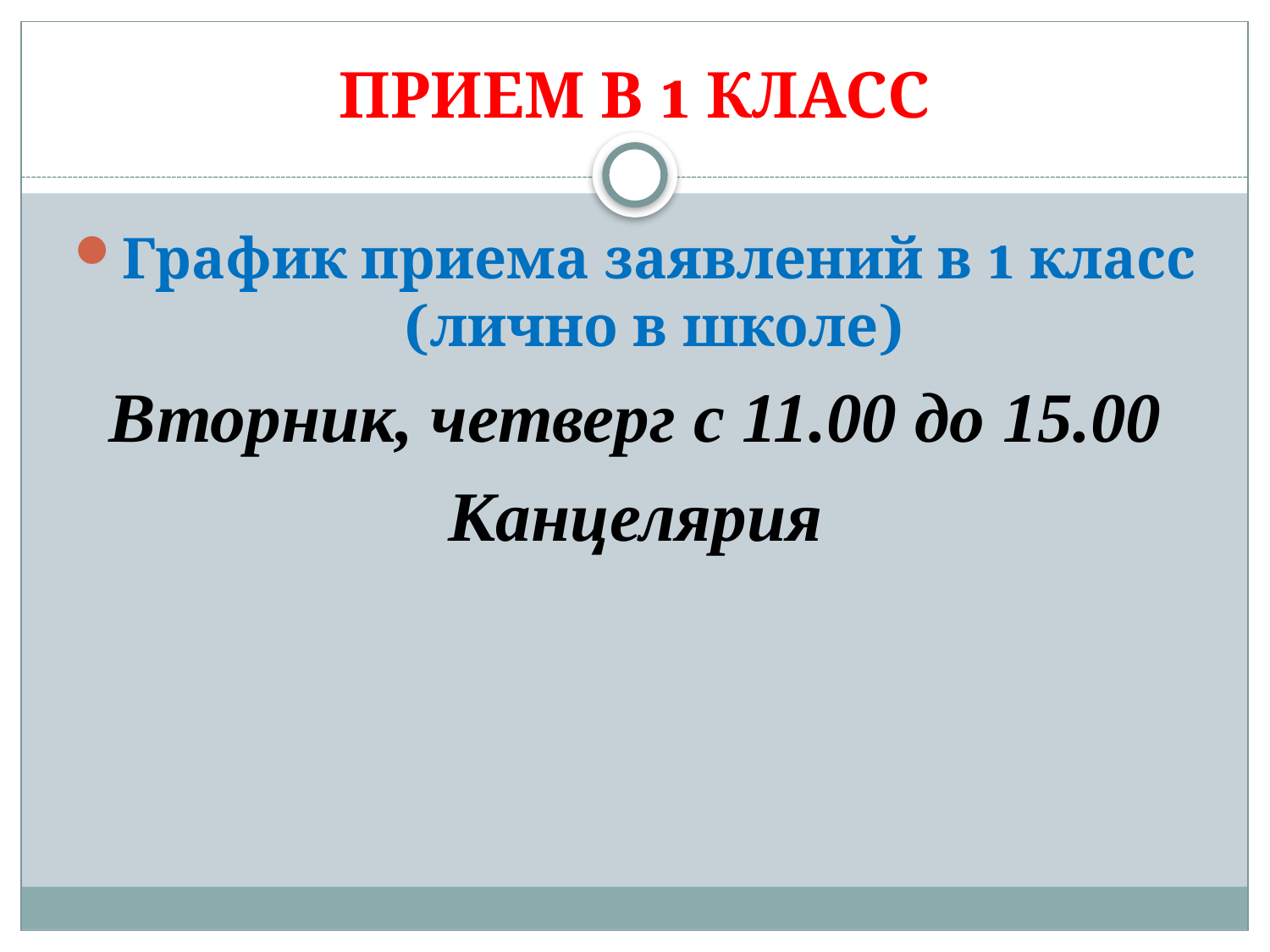

# ПРИЕМ В 1 КЛАСС
График приема заявлений в 1 класс
(лично в школе)
Вторник, четверг с 11.00 до 15.00
Канцелярия